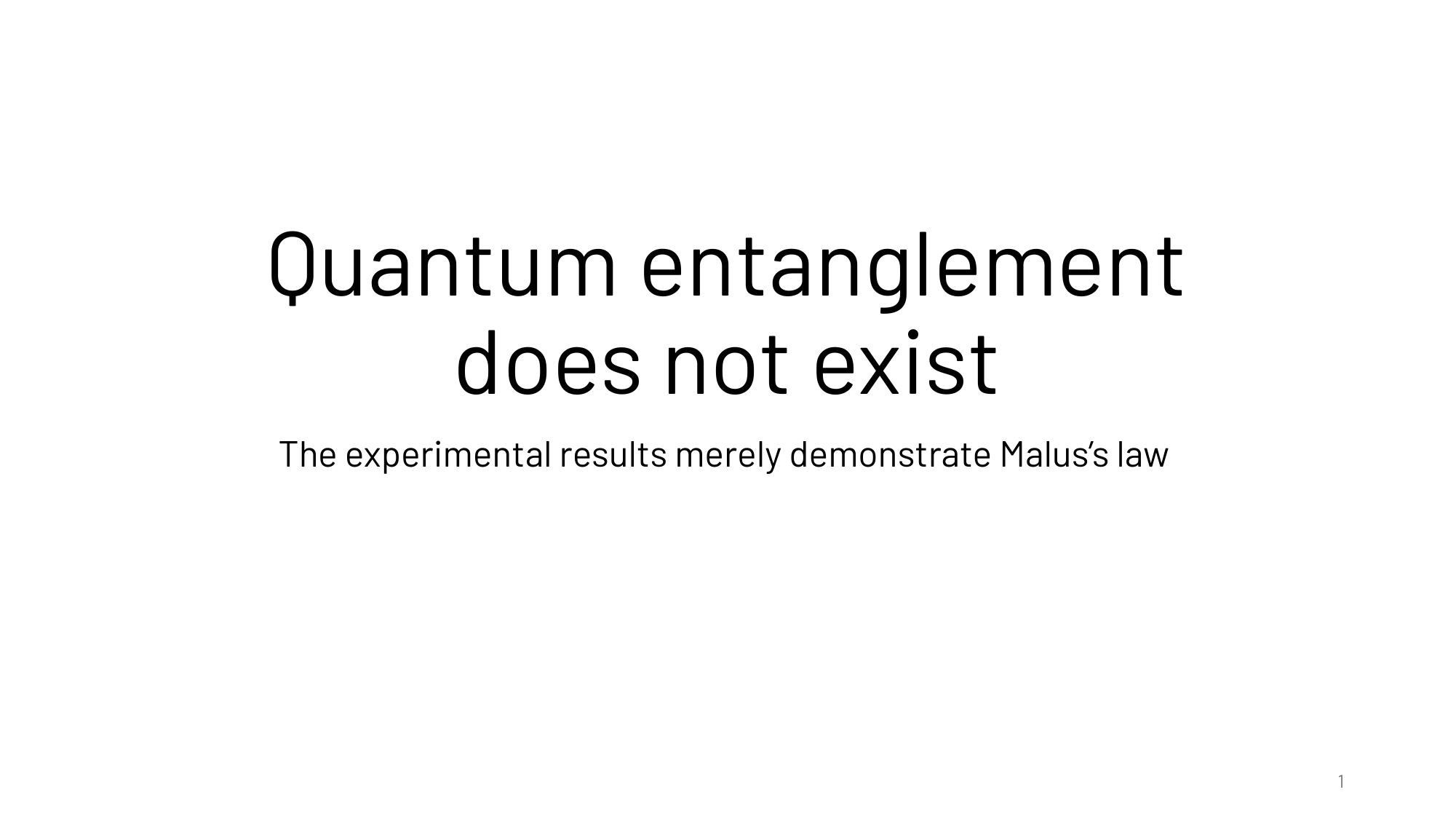

# Quantum entanglement does not exist
The experimental results merely demonstrate Malus’s law
1